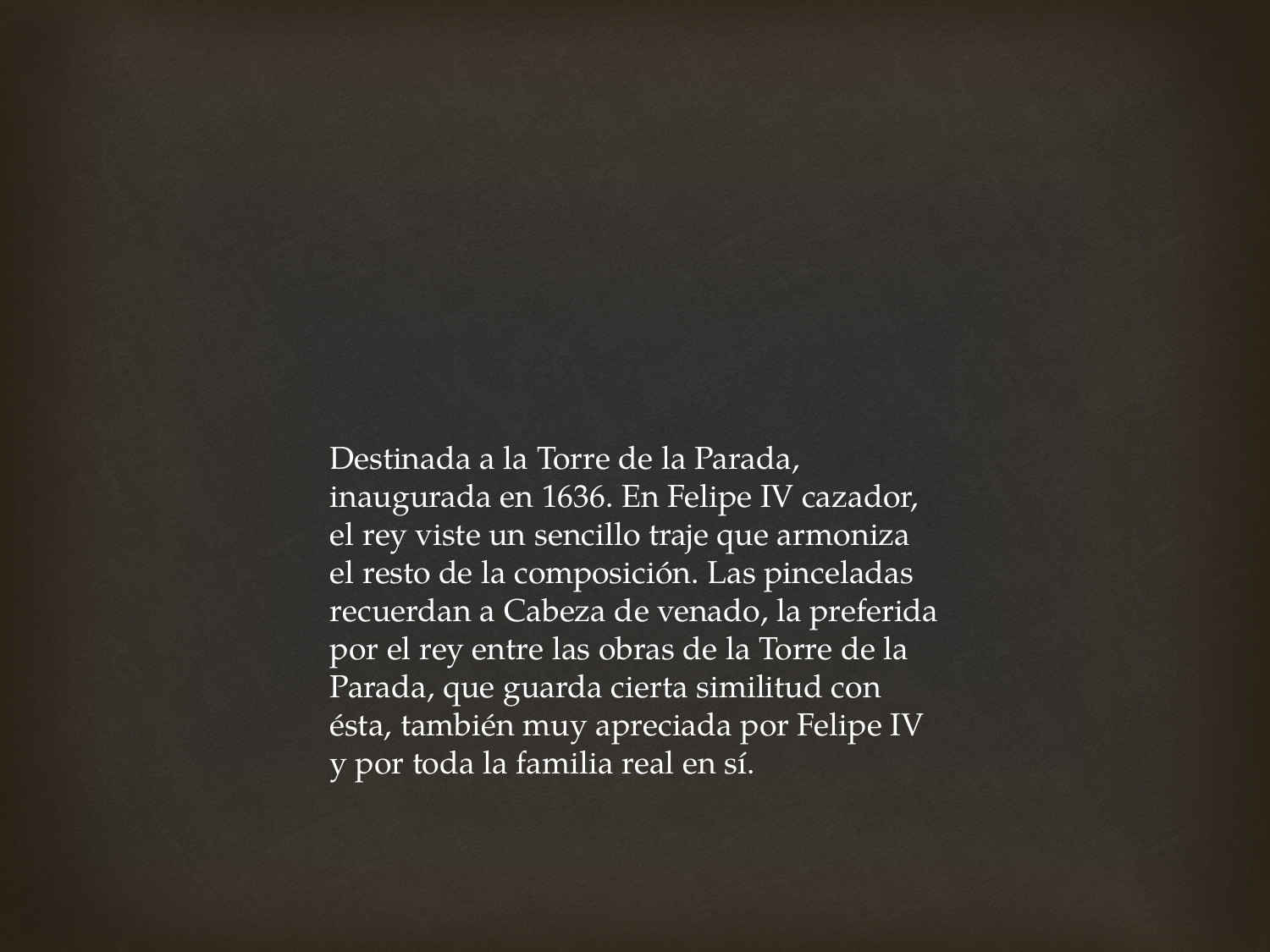

Destinada a la Torre de la Parada, inaugurada en 1636. En Felipe IV cazador, el rey viste un sencillo traje que armoniza el resto de la composición. Las pinceladas recuerdan a Cabeza de venado, la preferida por el rey entre las obras de la Torre de la Parada, que guarda cierta similitud con ésta, también muy apreciada por Felipe IV y por toda la familia real en sí.